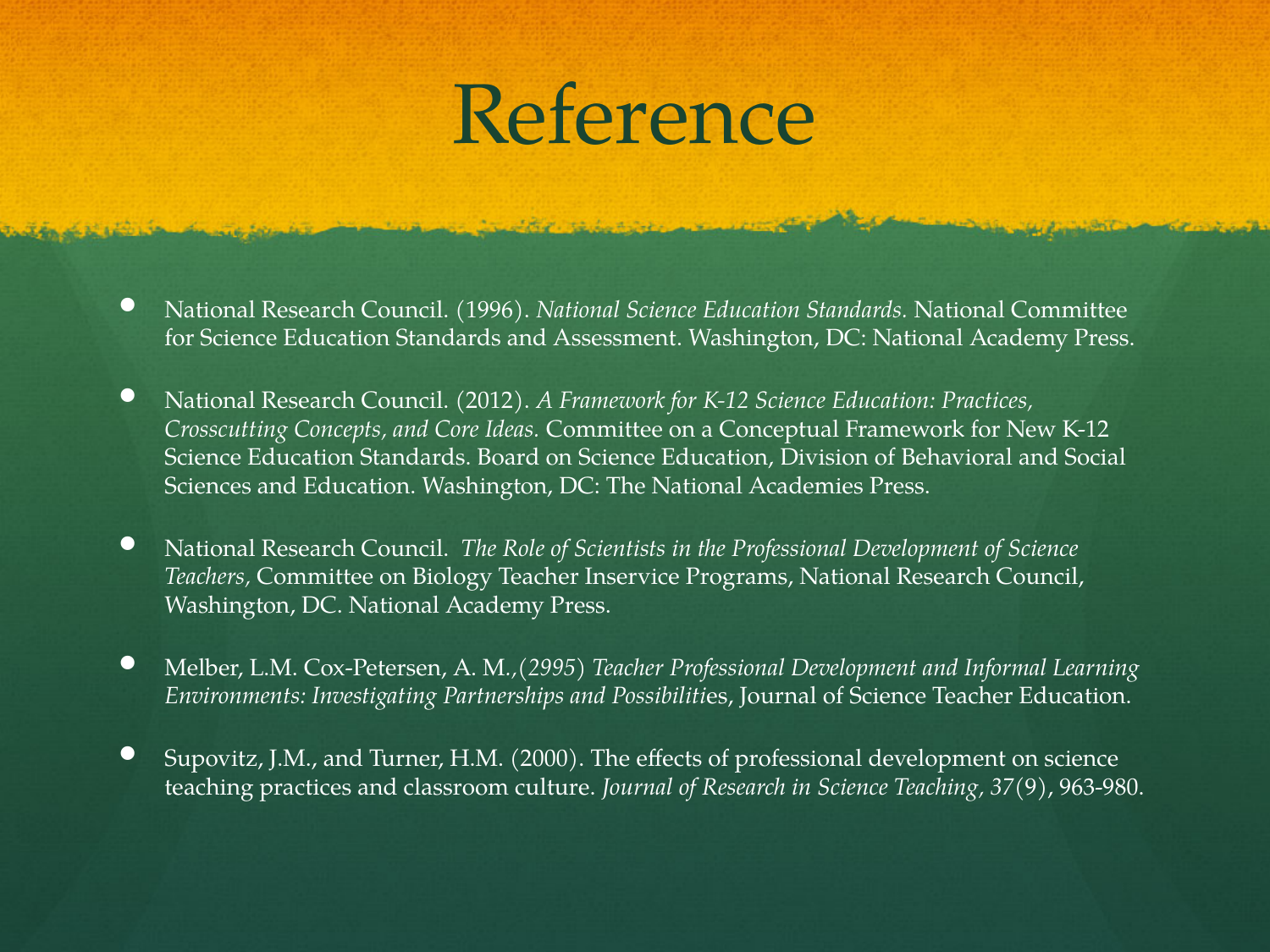

# Reference
National Research Council. (1996). National Science Education Standards. National Committee for Science Education Standards and Assessment. Washington, DC: National Academy Press.
National Research Council. (2012). A Framework for K-12 Science Education: Practices, Crosscutting Concepts, and Core Ideas. Committee on a Conceptual Framework for New K-12 Science Education Standards. Board on Science Education, Division of Behavioral and Social Sciences and Education. Washington, DC: The National Academies Press.
National Research Council.  The Role of Scientists in the Professional Development of Science Teachers, Committee on Biology Teacher Inservice Programs, National Research Council, Washington, DC. National Academy Press.
Melber, L.M. Cox-Petersen, A. M.,(2995) Teacher Professional Development and Informal Learning Environments: Investigating Partnerships and Possibilities, Journal of Science Teacher Education.
Supovitz, J.M., and Turner, H.M. (2000). The effects of professional development on science teaching practices and classroom culture. Journal of Research in Science Teaching, 37(9), 963-980.